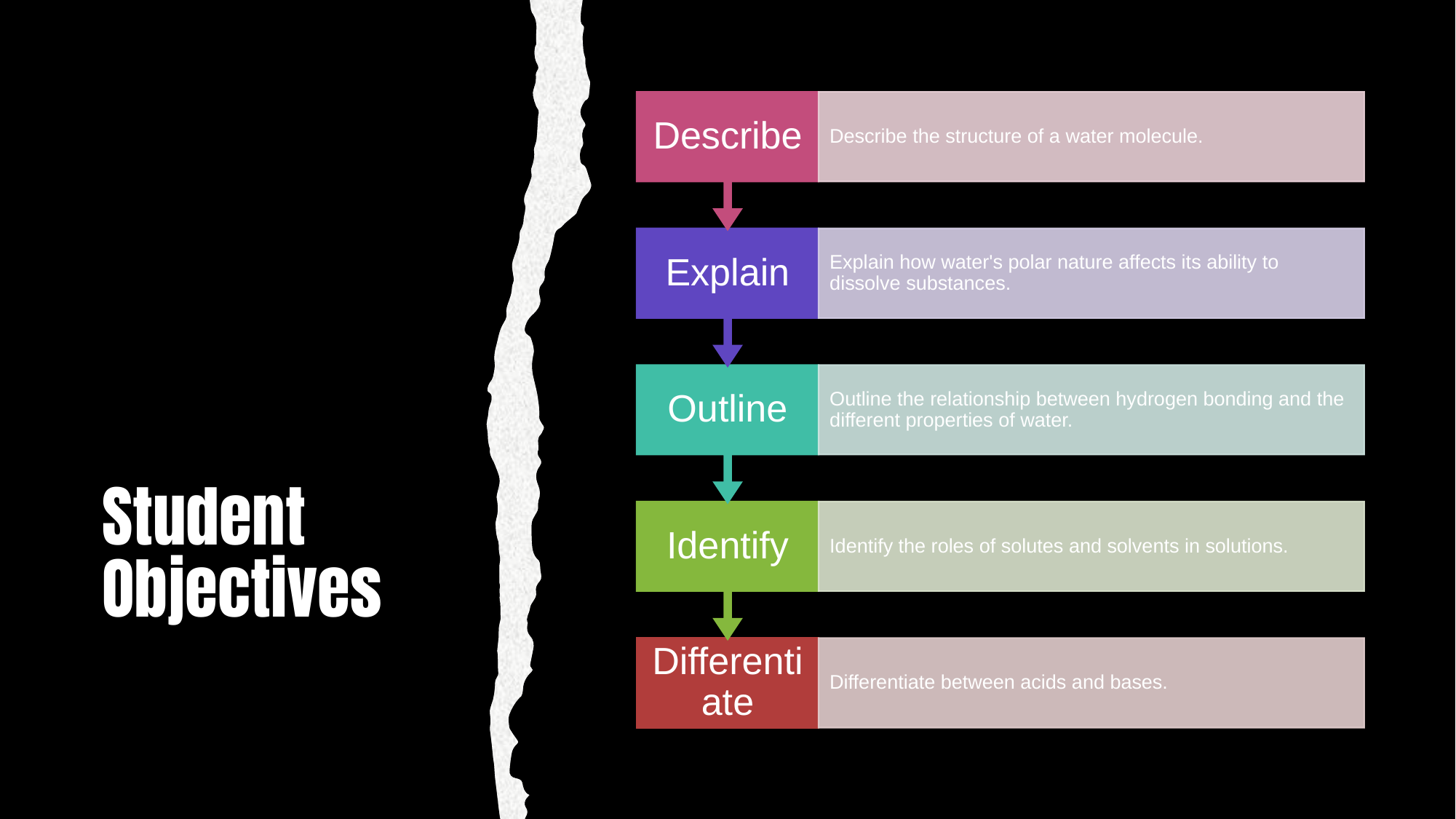

Differentiate
Differentiate between acids and bases.
Identify
Identify the roles of solutes and solvents in solutions.
Outline
Outline the relationship between hydrogen bonding and the different properties of water.
Explain
Explain how water's polar nature affects its ability to dissolve substances.
Describe
Describe the structure of a water molecule.
# Student Objectives